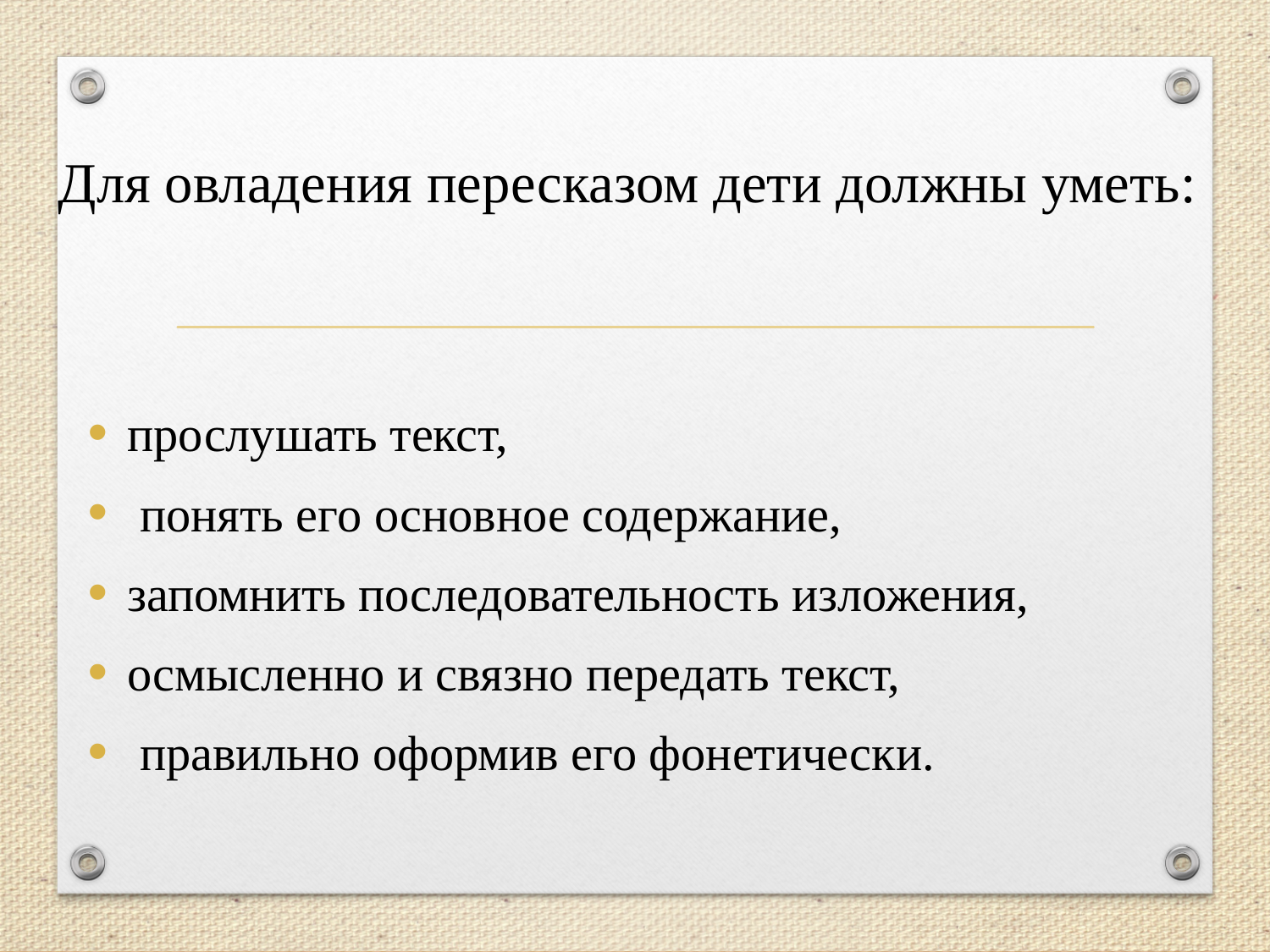

# Для овладения пересказом дети должны уметь:
прослушать текст,
 понять его основное содержание,
запомнить последовательность изложения,
осмысленно и связно передать текст,
 правильно оформив его фонетически.